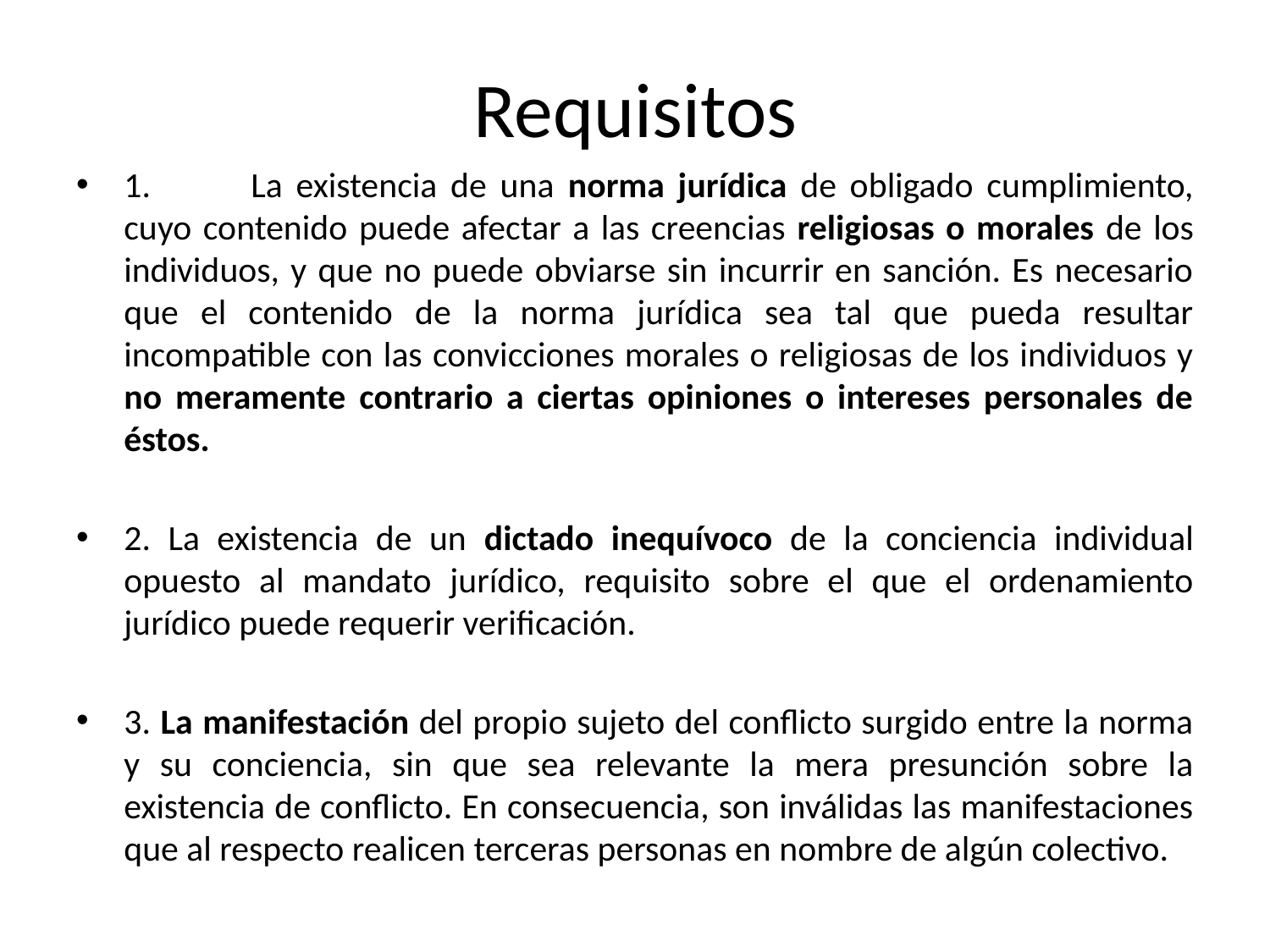

# Requisitos
1.	La existencia de una norma jurídica de obligado cumplimiento, cuyo contenido puede afectar a las creencias religiosas o morales de los individuos, y que no puede obviarse sin incurrir en sanción. Es necesario que el contenido de la norma jurídica sea tal que pueda resultar incompatible con las convicciones morales o religiosas de los individuos y no meramente contrario a ciertas opiniones o intereses personales de éstos.

2. La existencia de un dictado inequívoco de la conciencia individual opuesto al mandato jurídico, requisito sobre el que el ordenamiento jurídico puede requerir verificación.

3. La manifestación del propio sujeto del conflicto surgido entre la norma y su conciencia, sin que sea relevante la mera presunción sobre la existencia de conflicto. En consecuencia, son inválidas las manifestaciones que al respecto realicen terceras personas en nombre de algún colectivo.